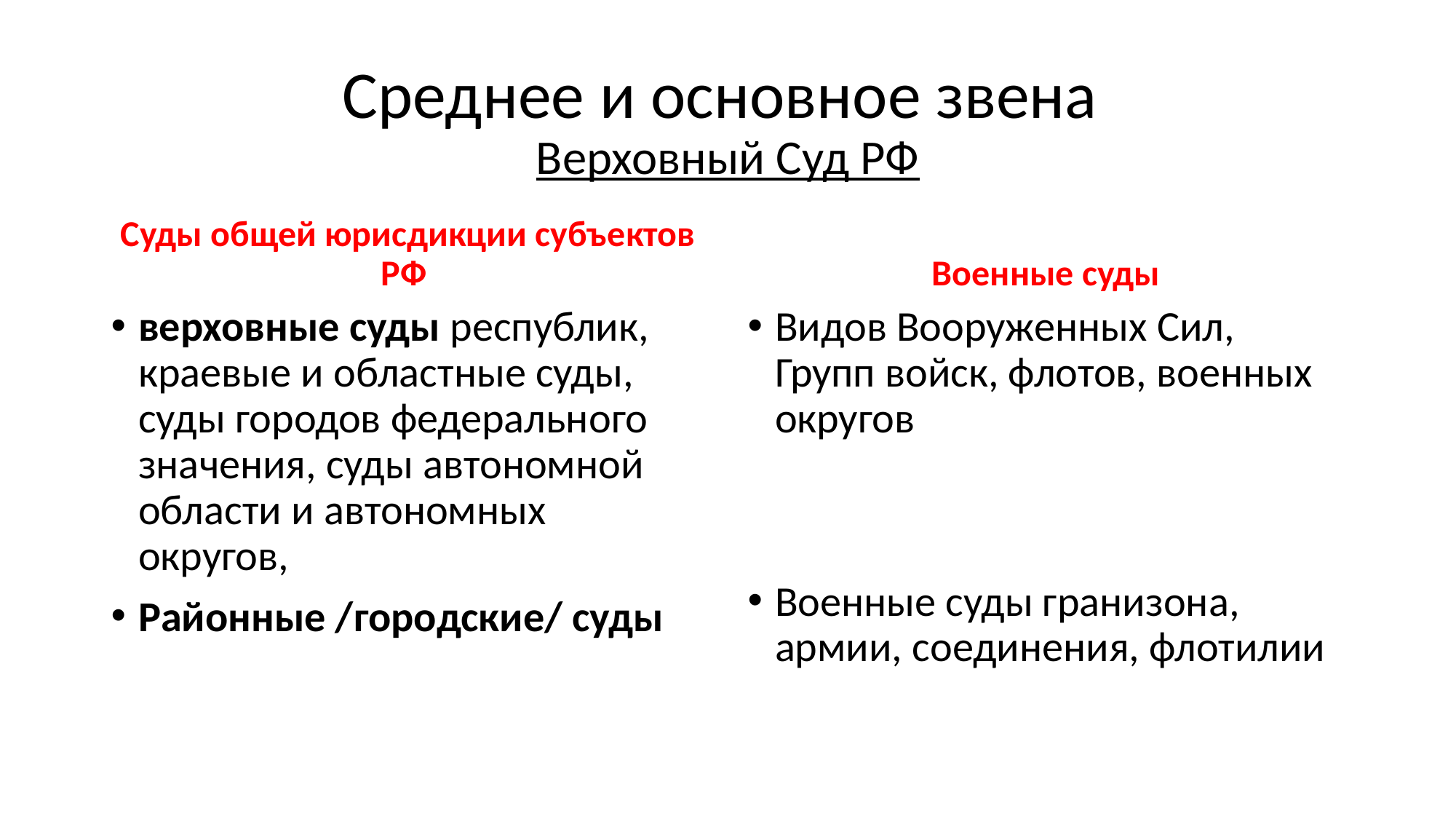

# Среднее и основное звена Верховный Суд РФ
Суды общей юрисдикции субъектов РФ
Военные суды
верховные суды республик, краевые и областные суды, суды городов федерального значения, суды автономной области и автономных округов,
Районные /городские/ суды

Видов Вооруженных Сил, Групп войск, флотов, военных округов

Военные суды гранизона, армии, соединения, флотилии